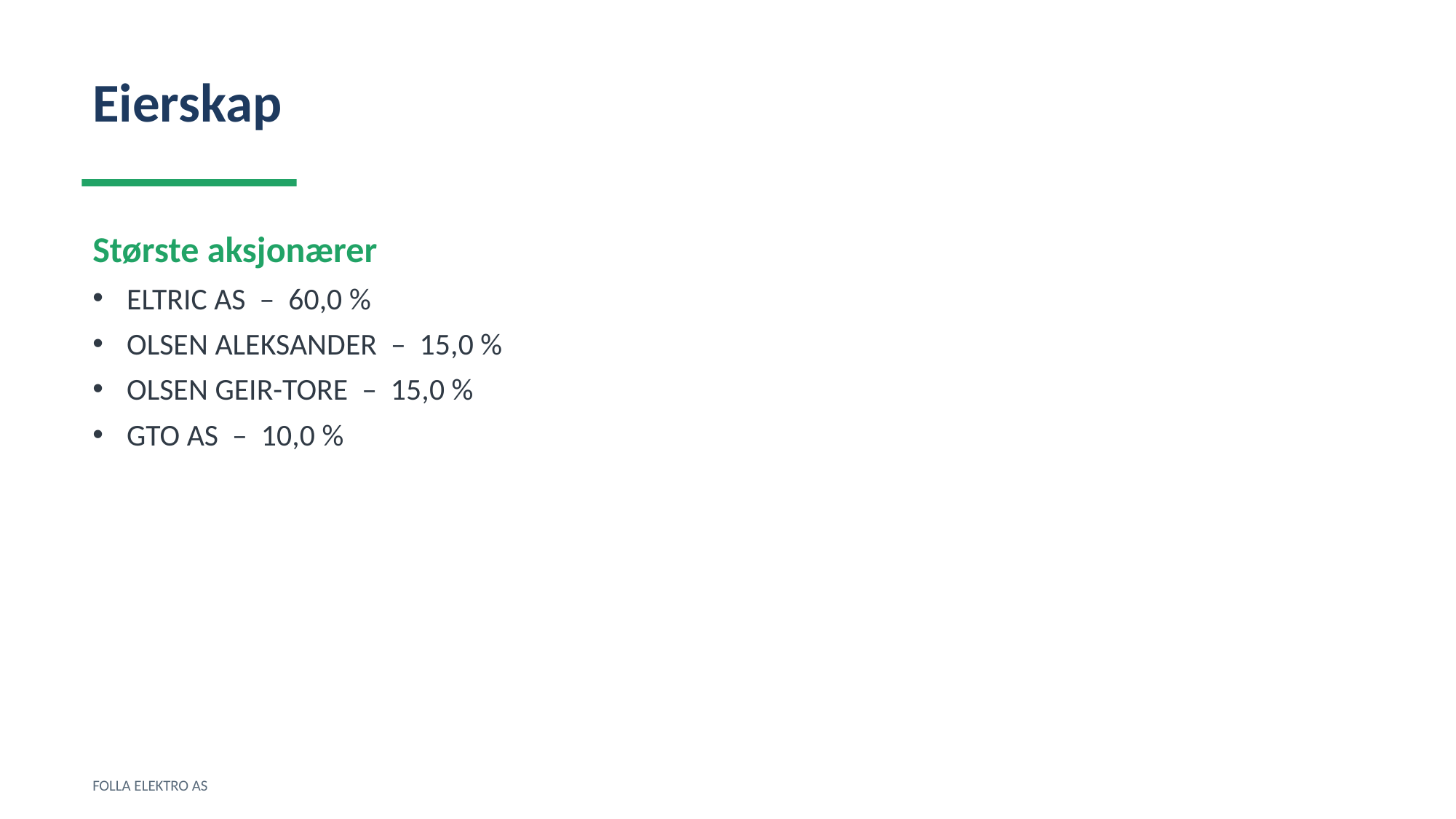

Eierskap

Største aksjonærer
ELTRIC AS  –  60,0 %
OLSEN ALEKSANDER  –  15,0 %
OLSEN GEIR-TORE  –  15,0 %
GTO AS  –  10,0 %
FOLLA ELEKTRO AS